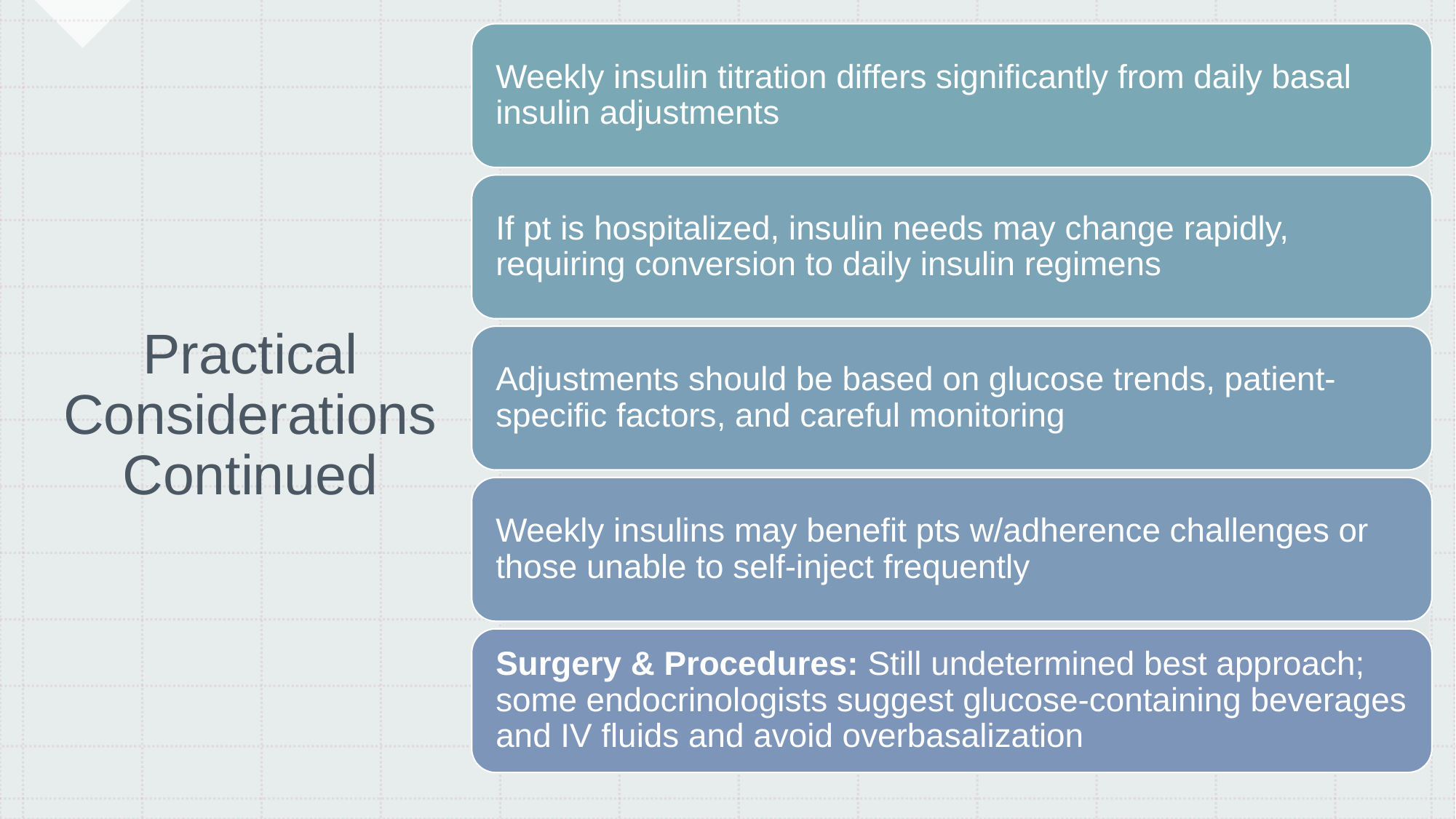

Weekly insulin titration differs significantly from daily basal insulin adjustments
If pt is hospitalized, insulin needs may change rapidly, requiring conversion to daily insulin regimens
Adjustments should be based on glucose trends, patient-specific factors, and careful monitoring
Weekly insulins may benefit pts w/adherence challenges or those unable to self-inject frequently
Surgery & Procedures: Still undetermined best approach; some endocrinologists suggest glucose-containing beverages and IV fluids and avoid overbasalization

# Practical Considerations Continued